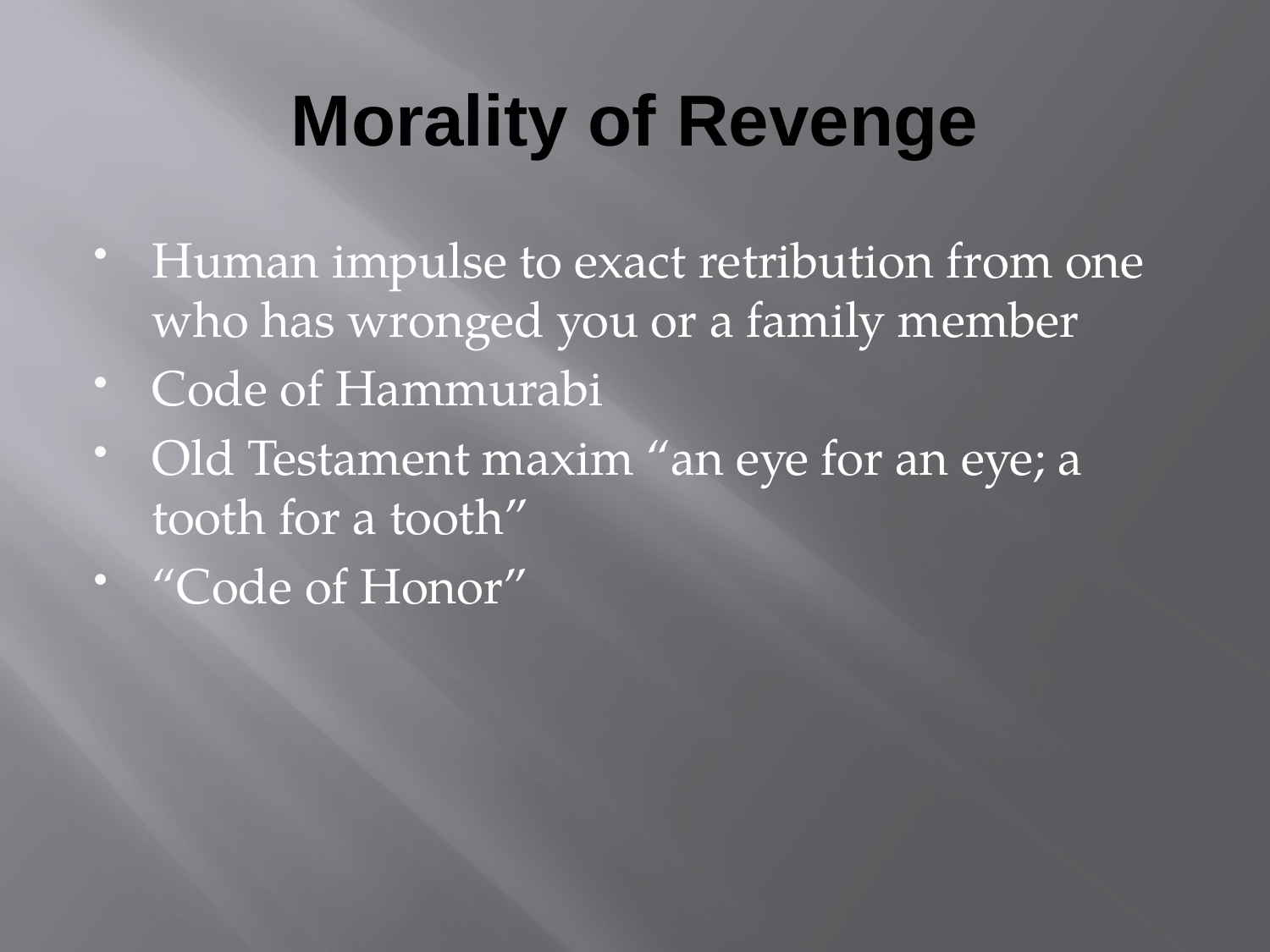

# Morality of Revenge
Human impulse to exact retribution from one who has wronged you or a family member
Code of Hammurabi
Old Testament maxim “an eye for an eye; a tooth for a tooth”
“Code of Honor”